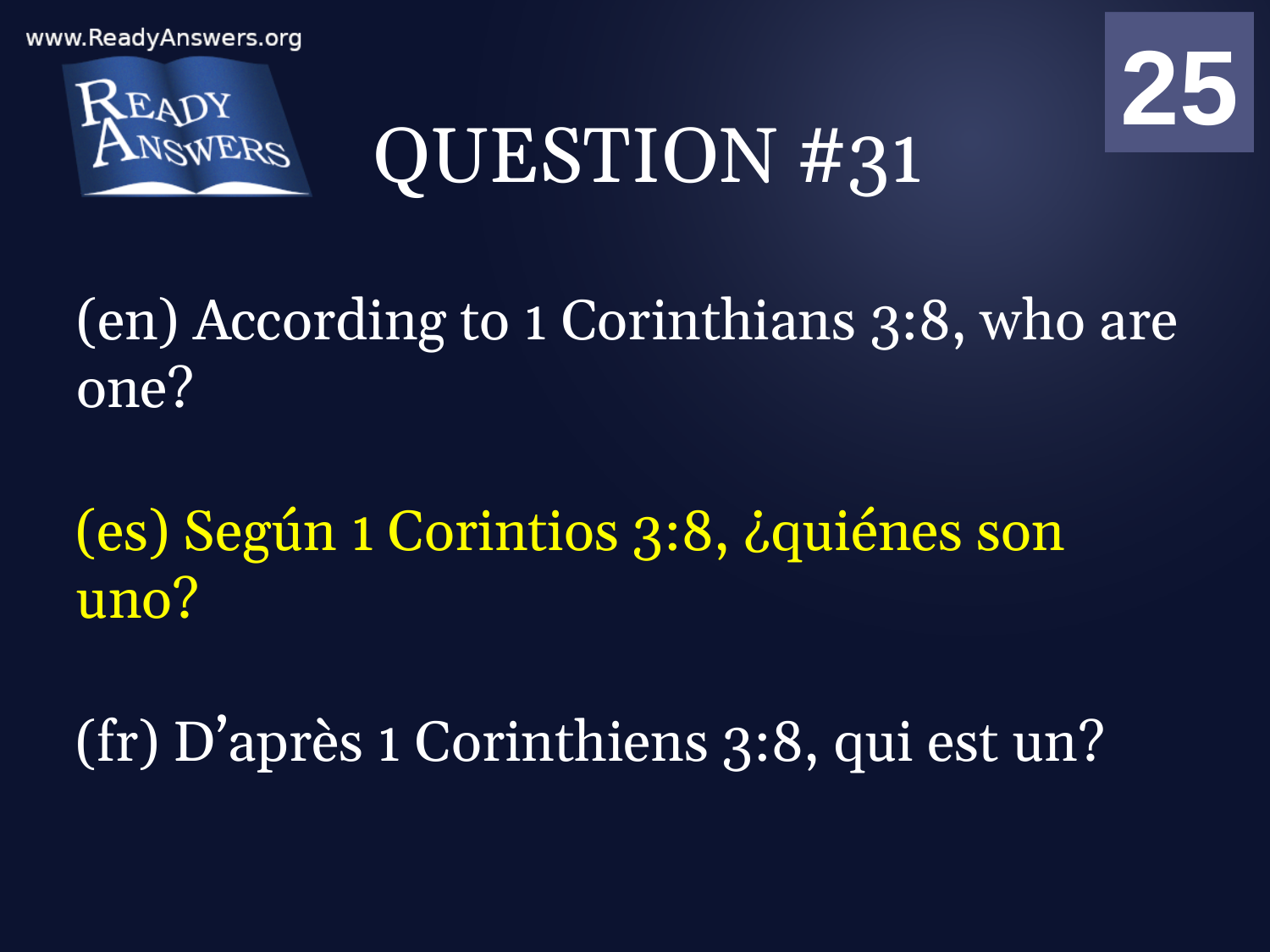

01
02
03
04
05
06
07
08
09
10
11
12
13
14
15
16
17
18
19
20
21
22
23
24
25
00
# QUESTION #31
(en) According to 1 Corinthians 3:8, who are one?
(es) Según 1 Corintios 3:8, ¿quiénes son uno?
(fr) D’après 1 Corinthiens 3:8, qui est un?